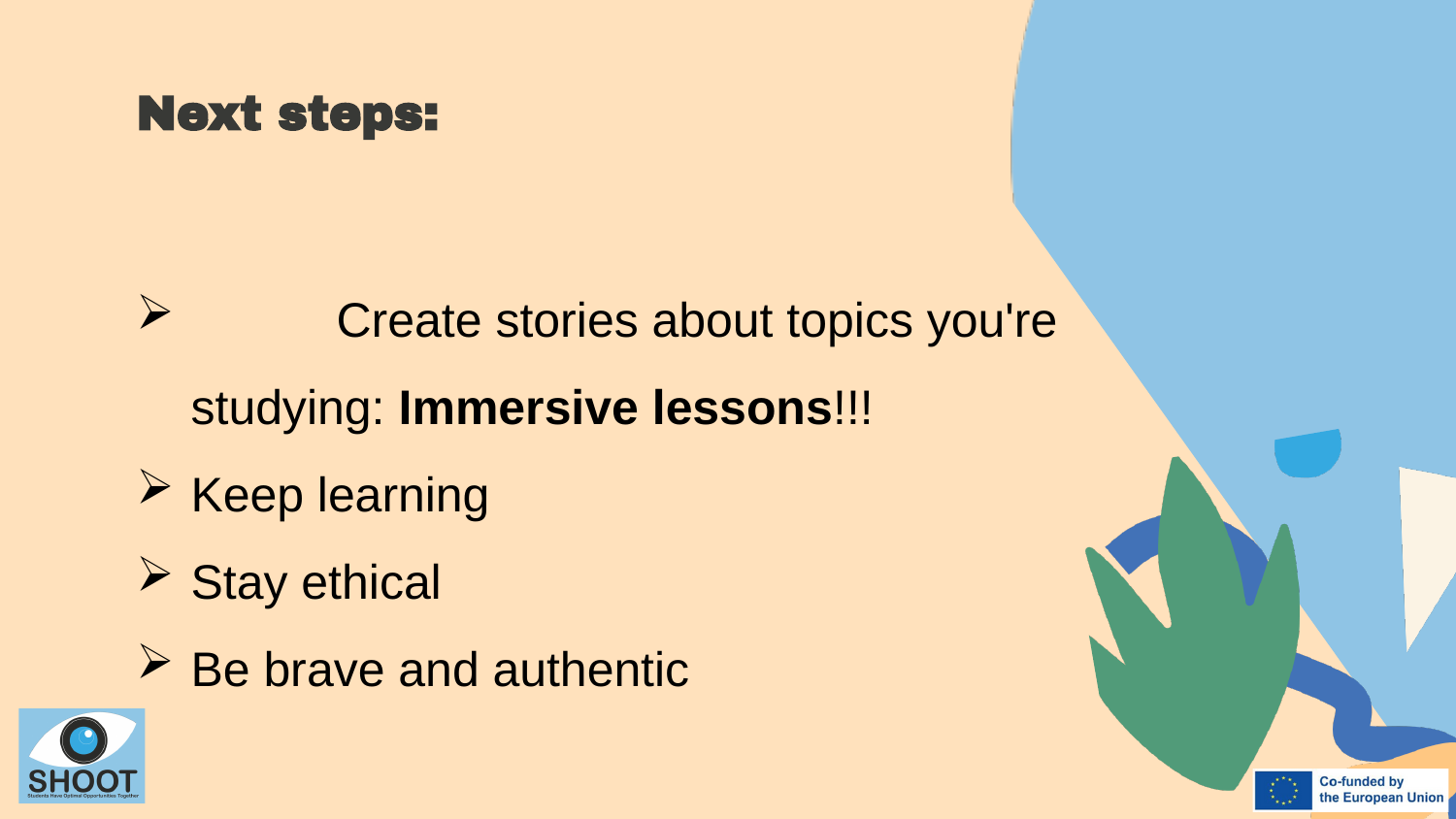

Next steps:
	Create stories about topics you're studying: Immersive lessons!!!
Keep learning
Stay ethical
Be brave and authentic